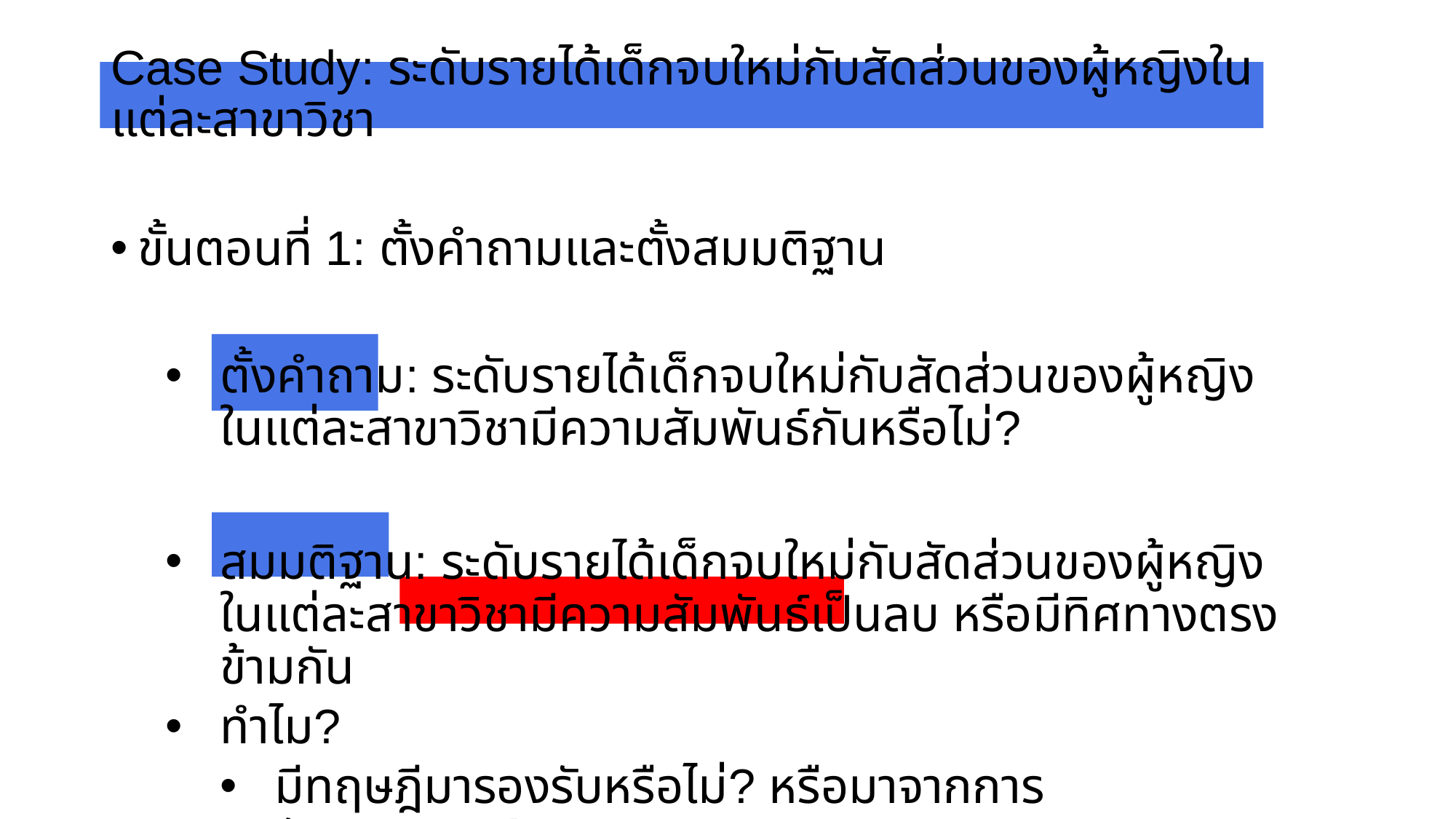

# Case Study: ระดับรายได้เด็กจบใหม่กับสัดส่วนของผู้หญิงในแต่ละสาขาวิชา

ขั้นตอนที่ 1: ตั้งคำถามและตั้งสมมติฐาน

ตั้งคำถาม: ระดับรายได้เด็กจบใหม่กับสัดส่วนของผู้หญิงในแต่ละสาขาวิชามีความสัมพันธ์กันหรือไม่?

สมมติฐาน: ระดับรายได้เด็กจบใหม่กับสัดส่วนของผู้หญิงในแต่ละสาขาวิชามีความสัมพันธ์เป็นลบ หรือมีทิศทางตรงข้ามกัน
ทำไม?
มีทฤษฎีมารองรับหรือไม่? หรือมาจากการสังเกตการณ์?